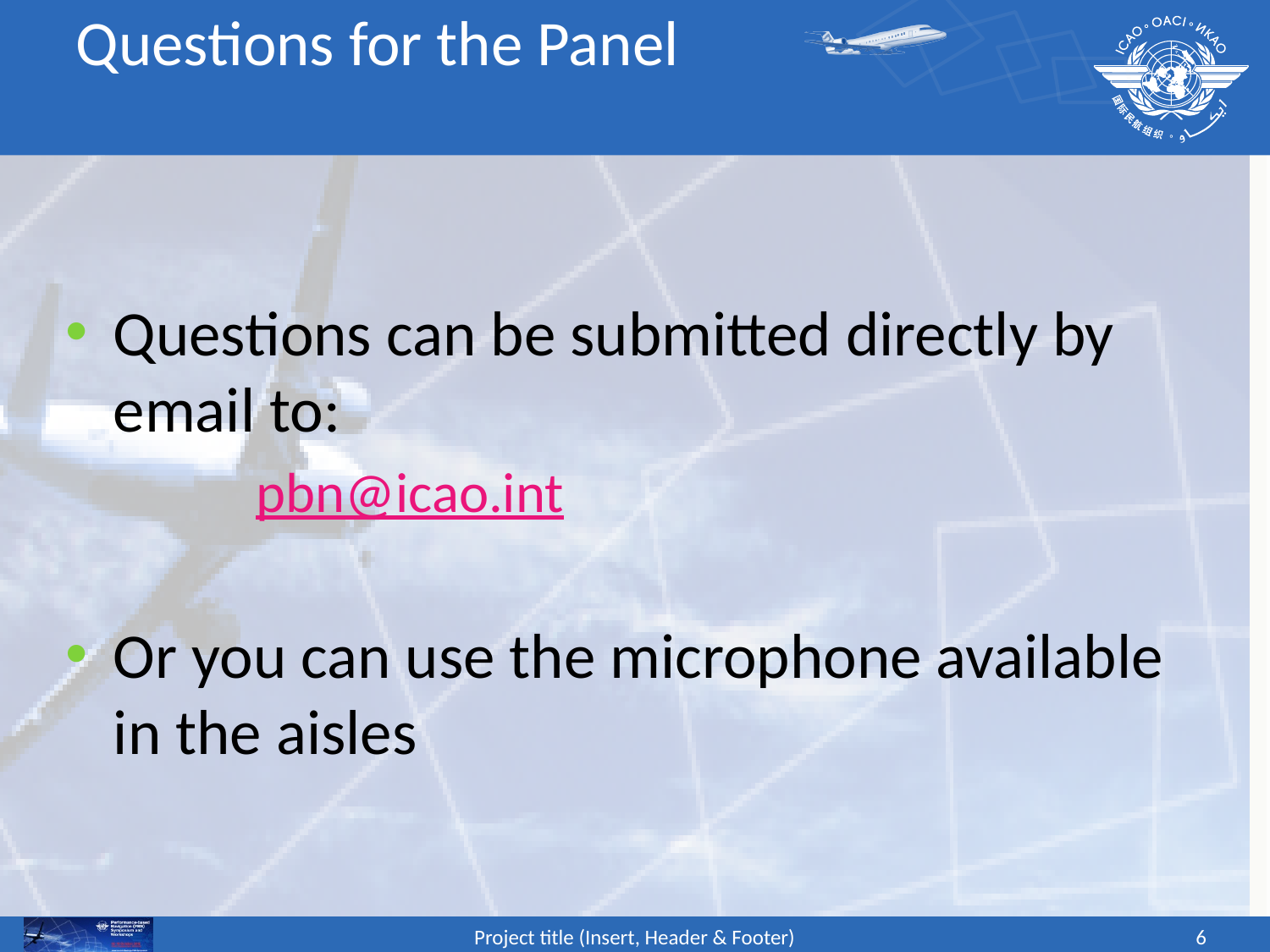

# Questions for the Panel
Questions can be submitted directly by email to:
	pbn@icao.int

Or you can use the microphone available in the aisles

Project title (Insert, Header & Footer)
6